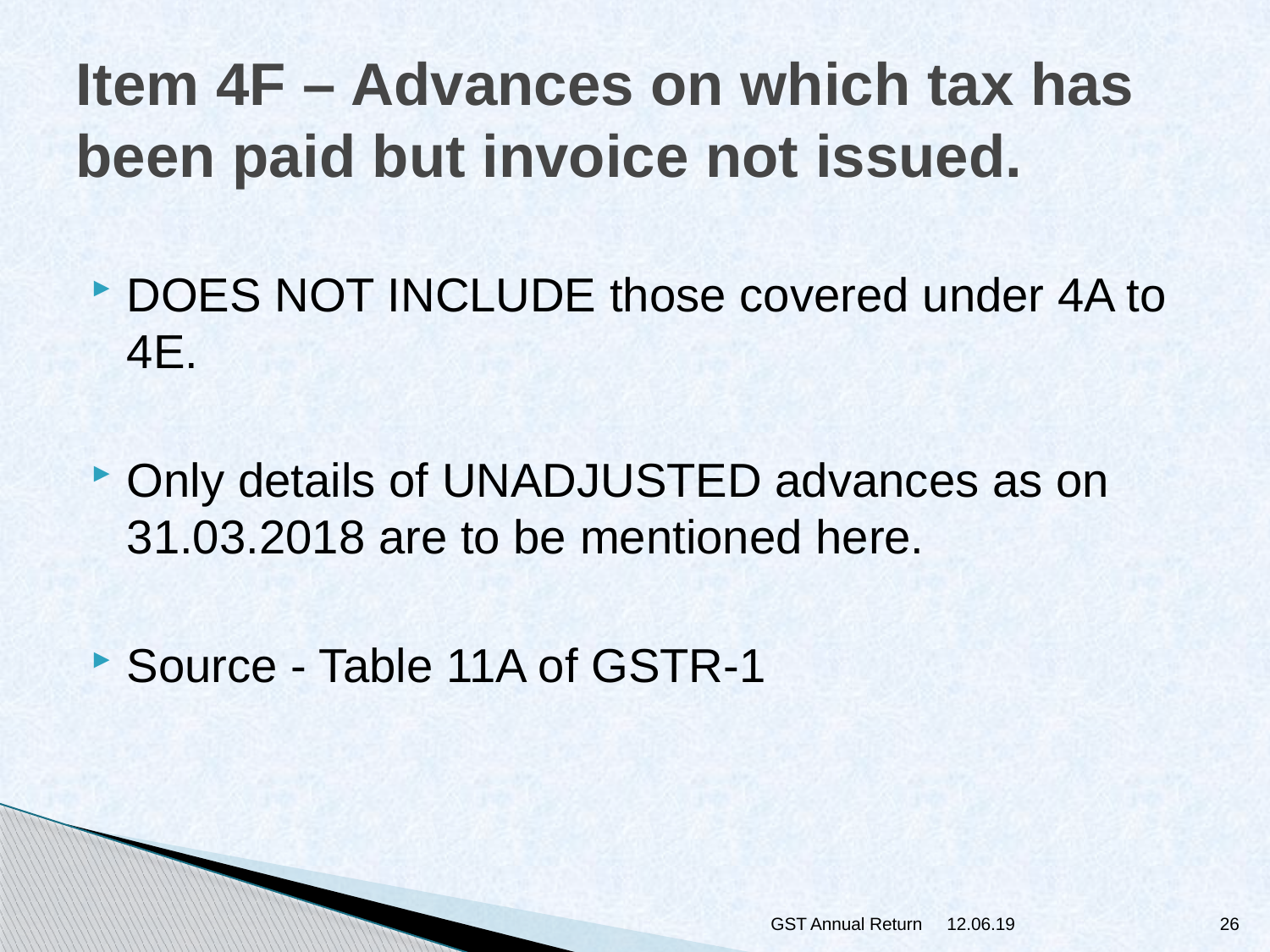

# Item 4F – Advances on which tax has been paid but invoice not issued.
DOES NOT INCLUDE those covered under 4A to 4E.

Only details of UNADJUSTED advances as on 31.03.2018 are to be mentioned here.

Source - Table 11A of GSTR-1
GST Annual Return
12.06.19
26